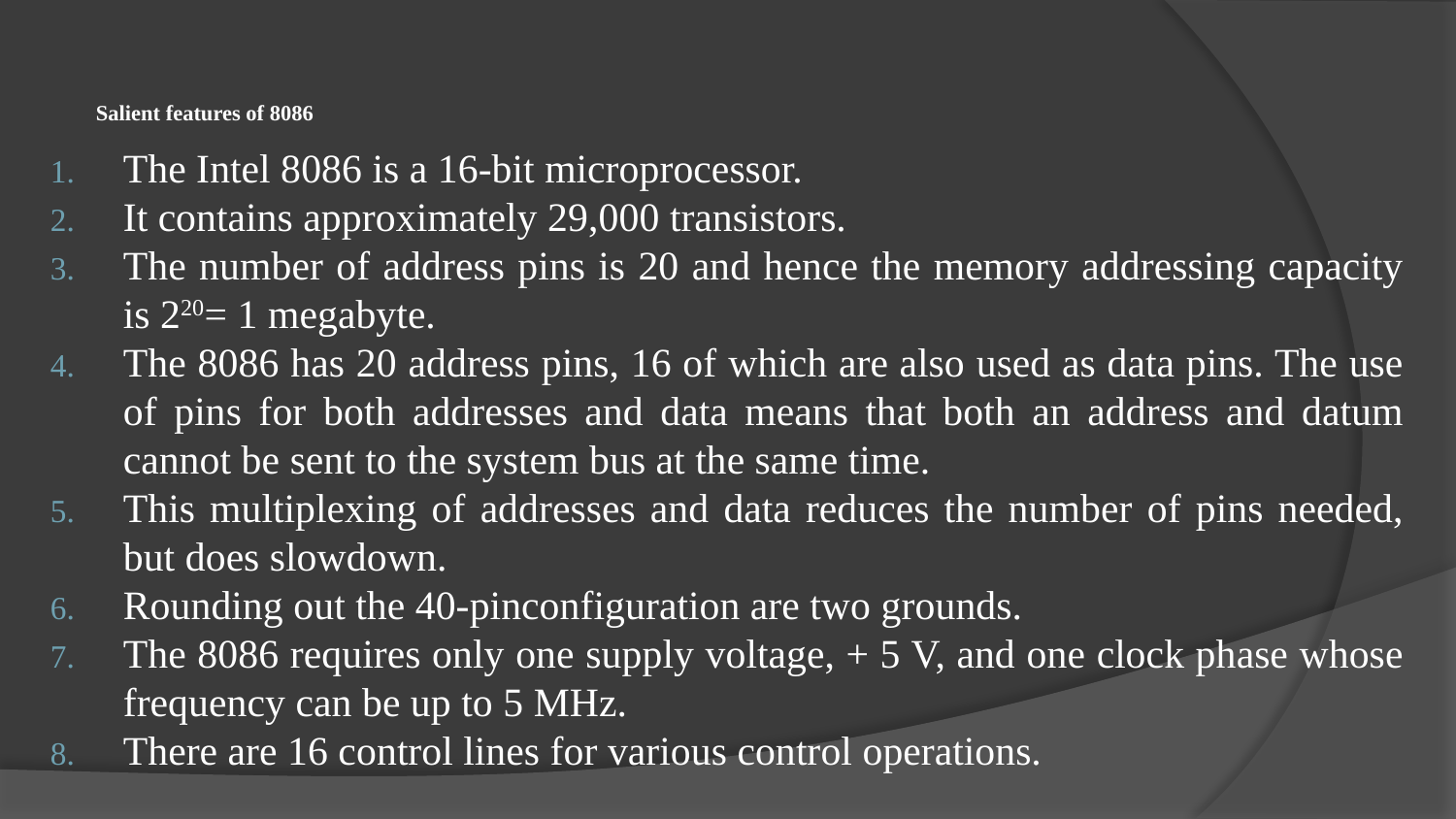

# Salient features of 8086
The Intel 8086 is a 16-bit microprocessor.
It contains approximately 29,000 transistors.
The number of address pins is 20 and hence the memory addressing capacity is 220= 1 megabyte.
The 8086 has 20 address pins, 16 of which are also used as data pins. The use of pins for both addresses and data means that both an address and datum cannot be sent to the system bus at the same time.
This multiplexing of addresses and data reduces the number of pins needed, but does slowdown.
Rounding out the 40-pinconfiguration are two grounds.
The 8086 requires only one supply voltage, + 5 V, and one clock phase whose frequency can be up to 5 MHz.
There are 16 control lines for various control operations.